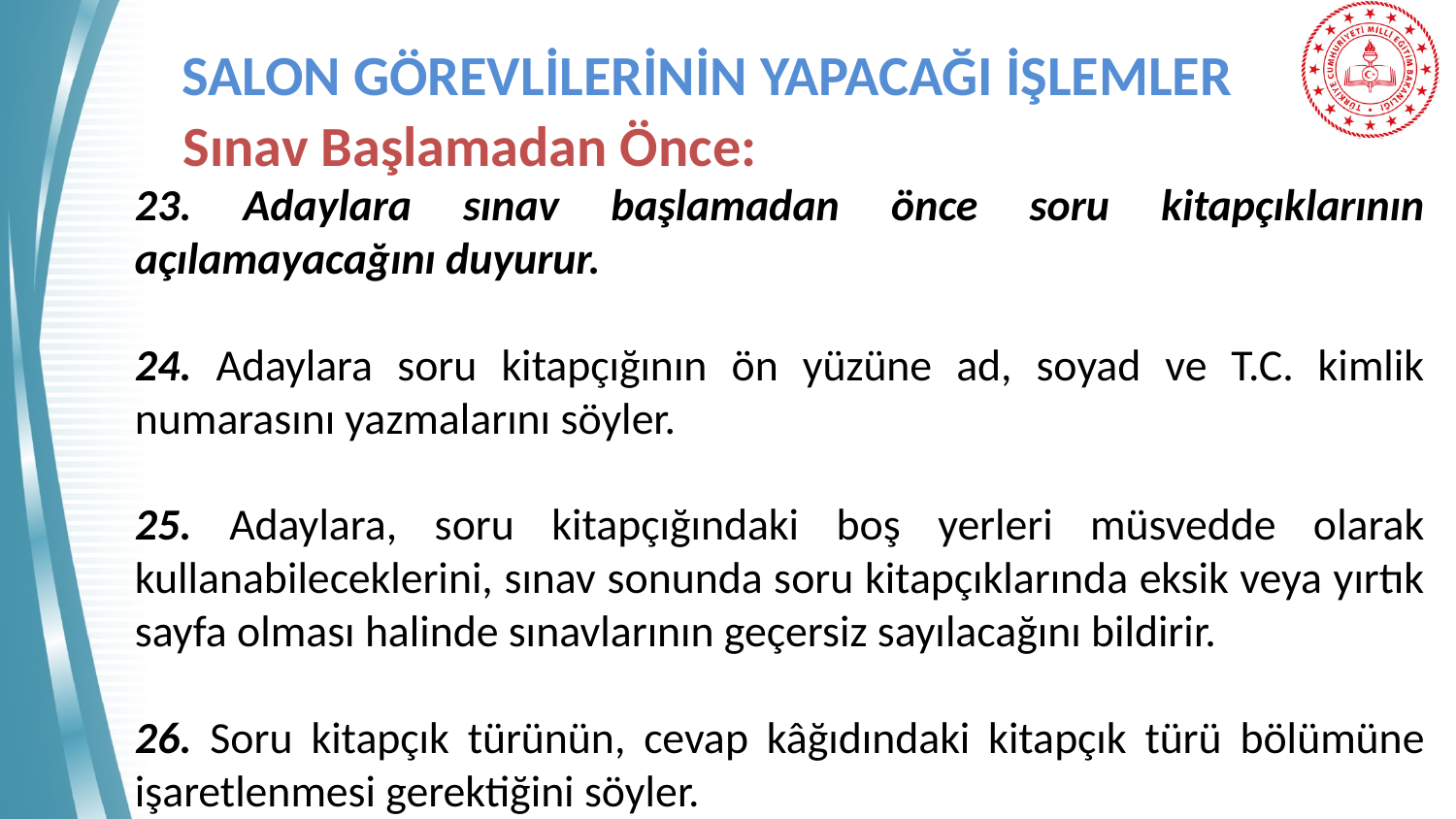

# SALON GÖREVLİLERİNİN YAPACAĞI İŞLEMLER
      Sınav Başlamadan Önce:

23. Adaylara sınav başlamadan önce soru kitapçıklarının açılamayacağını duyurur.

24. Adaylara soru kitapçığının ön yüzüne ad, soyad ve T.C. kimlik numarasını yazmalarını söyler.

25. Adaylara, soru kitapçığındaki boş yerleri müsvedde olarak kullanabileceklerini, sınav sonunda soru kitapçıklarında eksik veya yırtık sayfa olması halinde sınavlarının geçersiz sayılacağını bildirir.

26. Soru kitapçık türünün, cevap kâğıdındaki kitapçık türü bölümüne işaretlenmesi gerektiğini söyler.